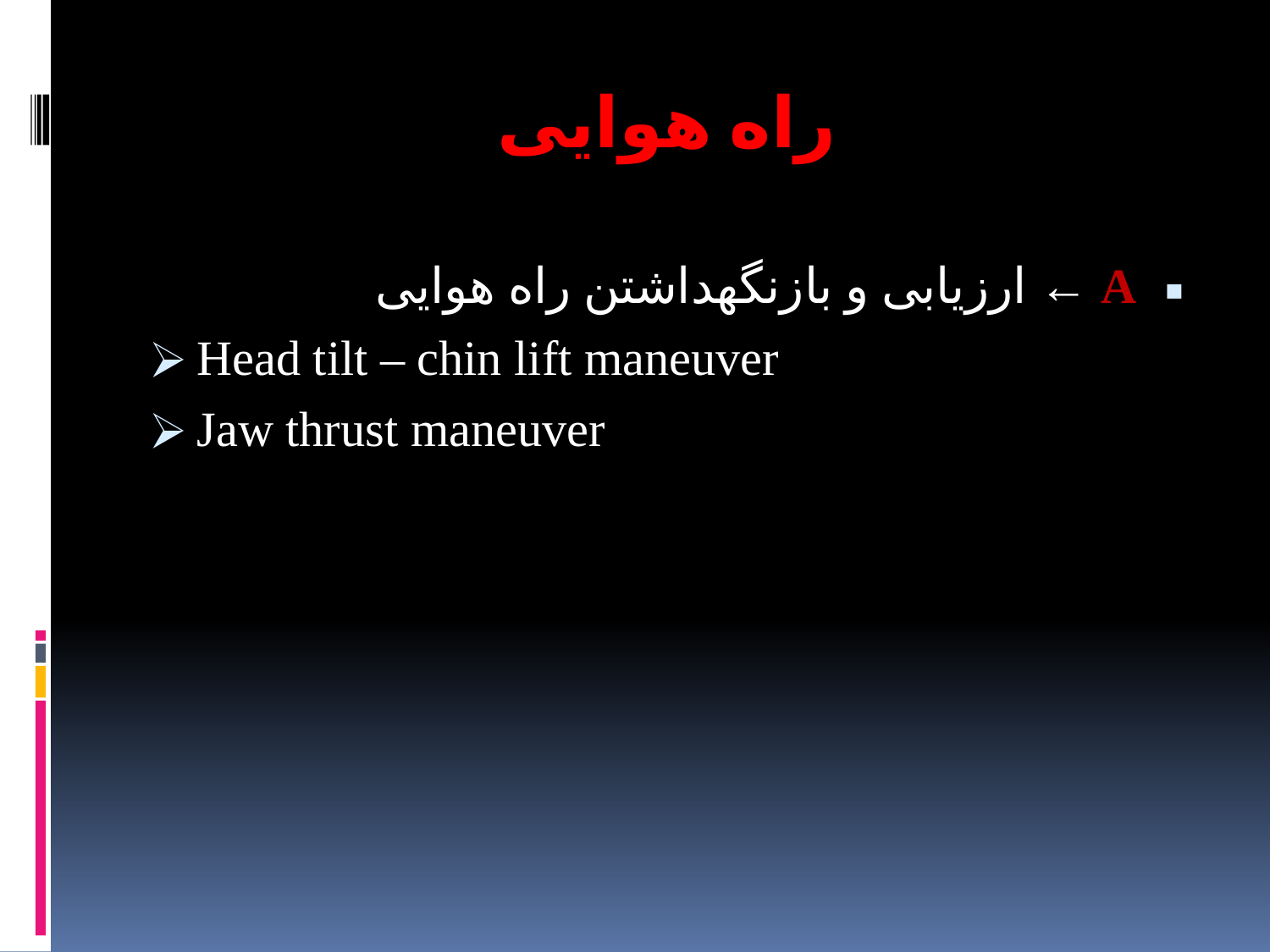

# راه هوایی
A ← ارزیابی و بازنگهداشتن راه هوایی
Head tilt – chin lift maneuver
Jaw thrust maneuver